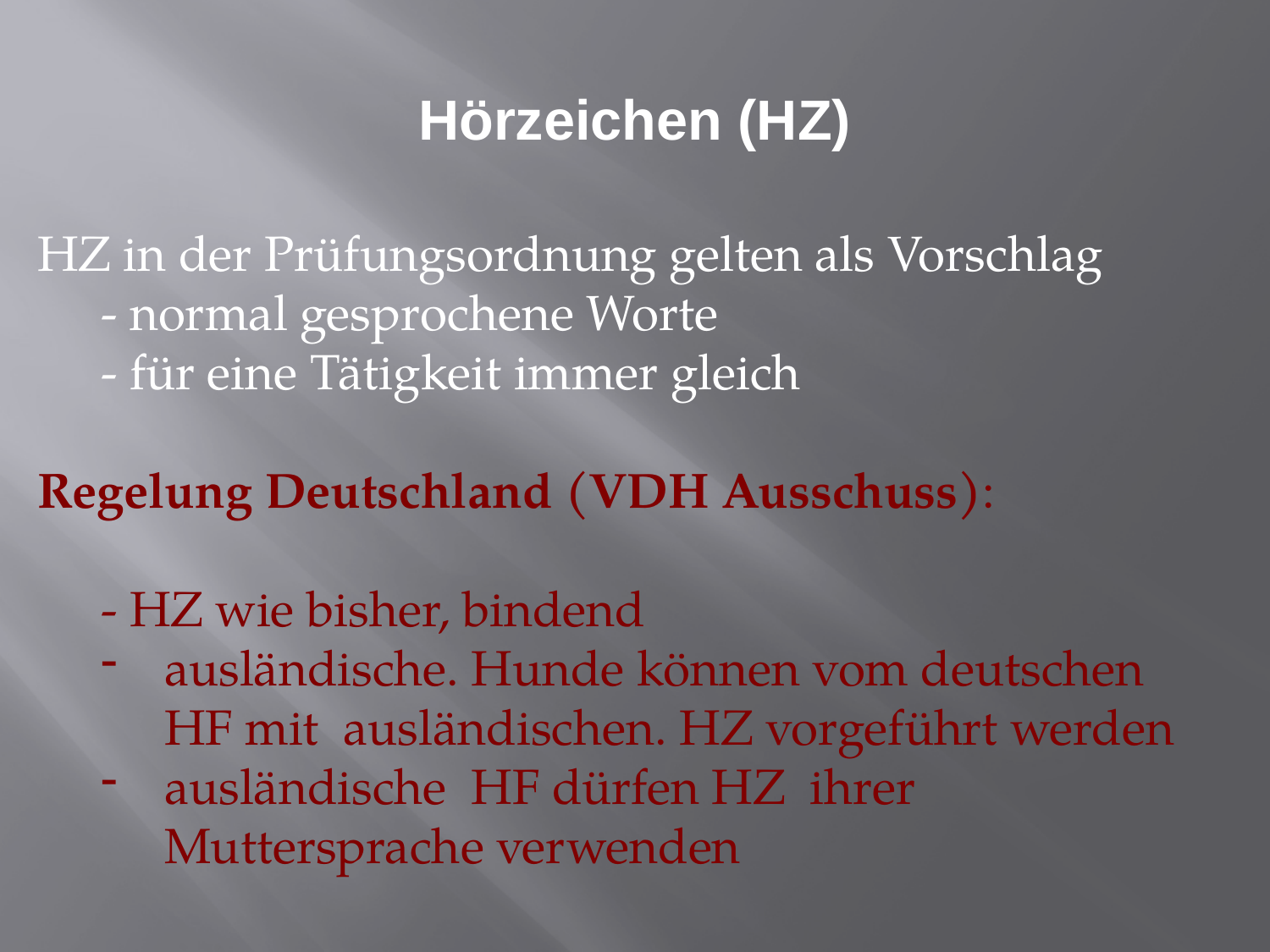

HZ in der Prüfungsordnung gelten als Vorschlag
- normal gesprochene Worte
- für eine Tätigkeit immer gleich

Regelung Deutschland (VDH Ausschuss):

- HZ wie bisher, bindend
ausländische. Hunde können vom deutschen HF mit  ausländischen. HZ vorgeführt werden
ausländische  HF dürfen HZ  ihrer Muttersprache verwenden

# Hörzeichen (HZ)